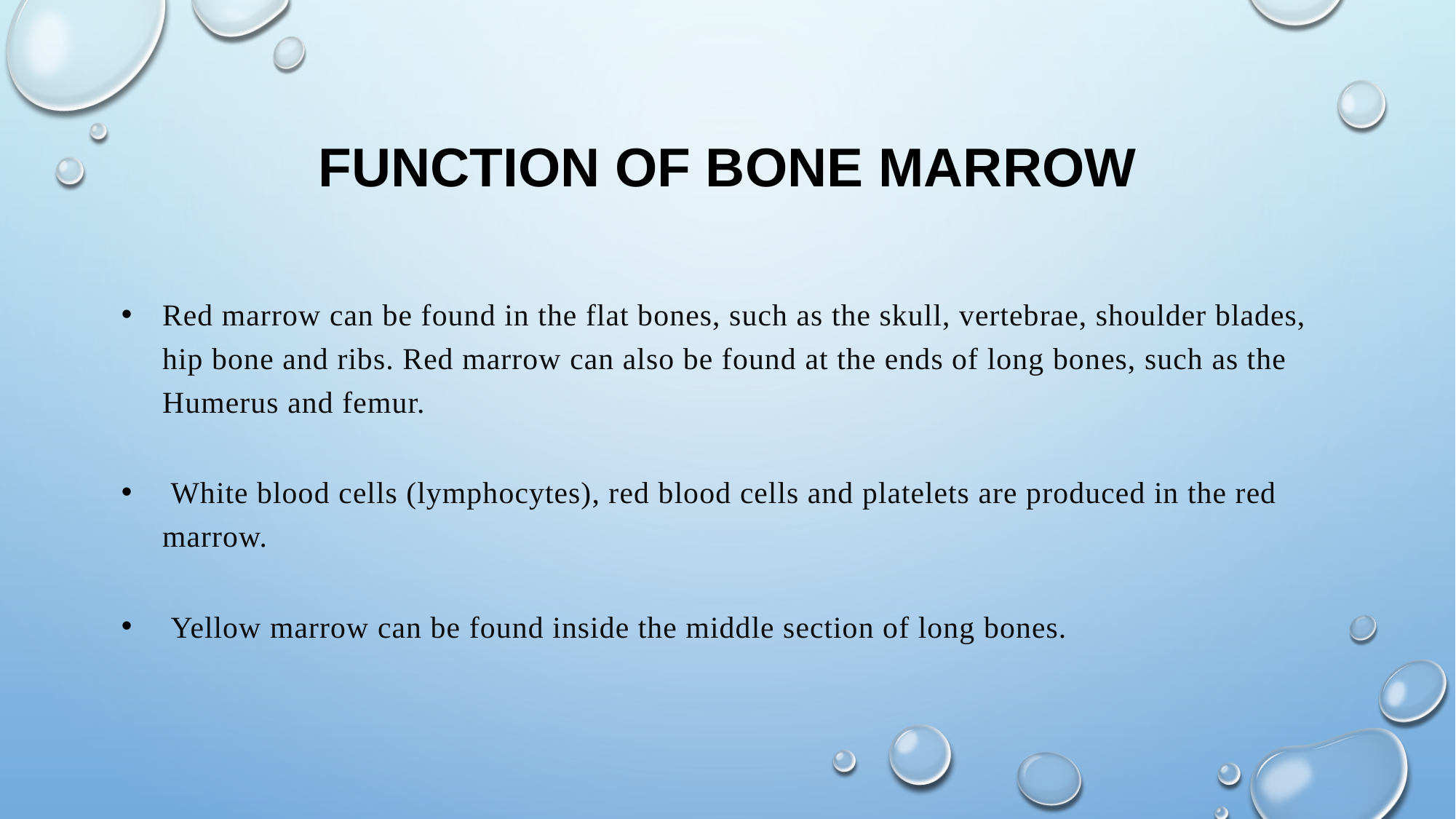

# Function of bone marrow
Red marrow can be found in the flat bones, such as the skull, vertebrae, shoulder blades, hip bone and ribs. Red marrow can also be found at the ends of long bones, such as the Humerus and femur.

 White blood cells (lymphocytes), red blood cells and platelets are produced in the red  marrow.

 Yellow marrow can be found inside the middle section of long bones.